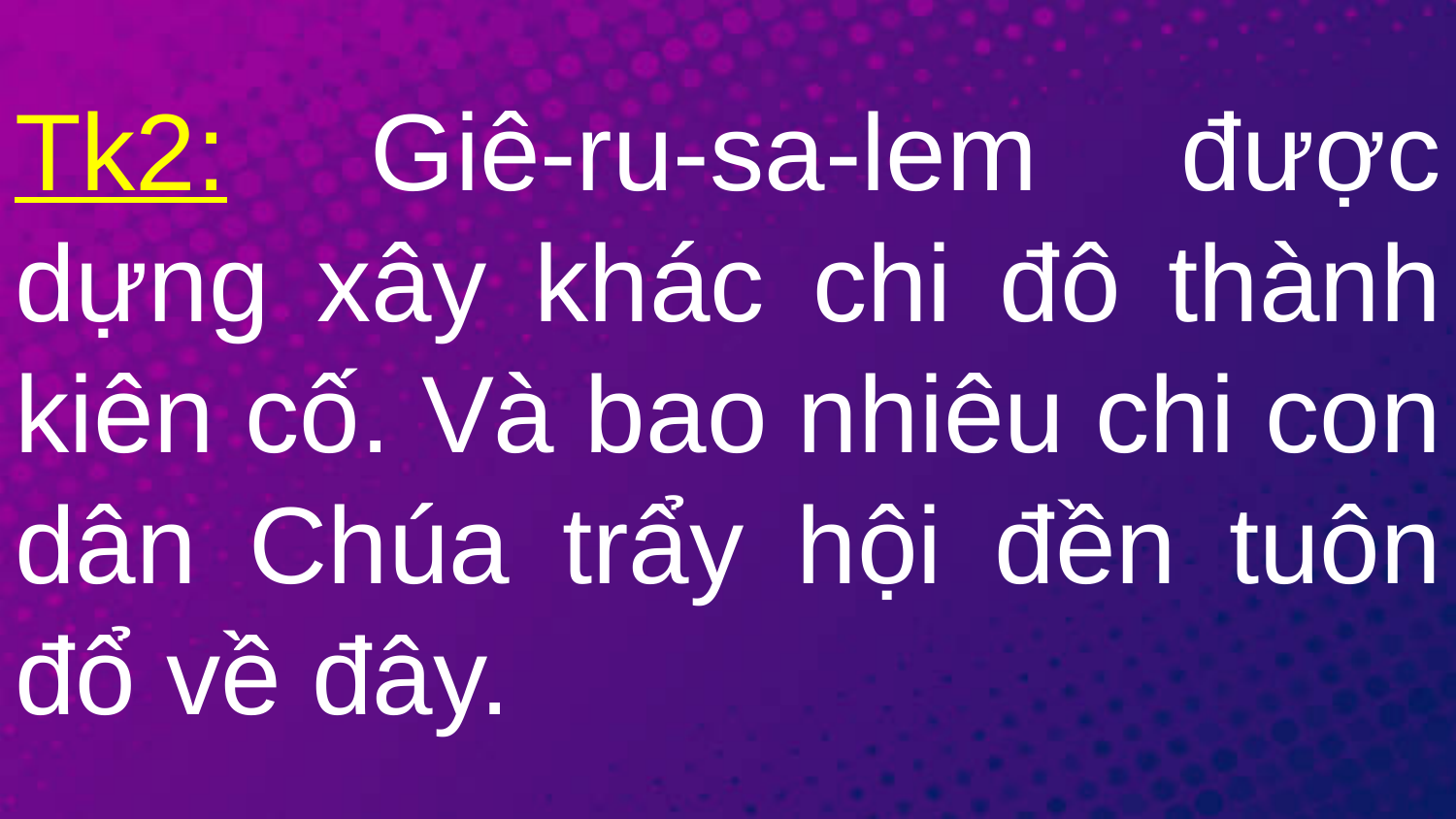

Tk2: Giê-ru-sa-lem được dựng xây khác chi đô thành kiên cố. Và bao nhiêu chi con dân Chúa trẩy hội đền tuôn đổ về đây.